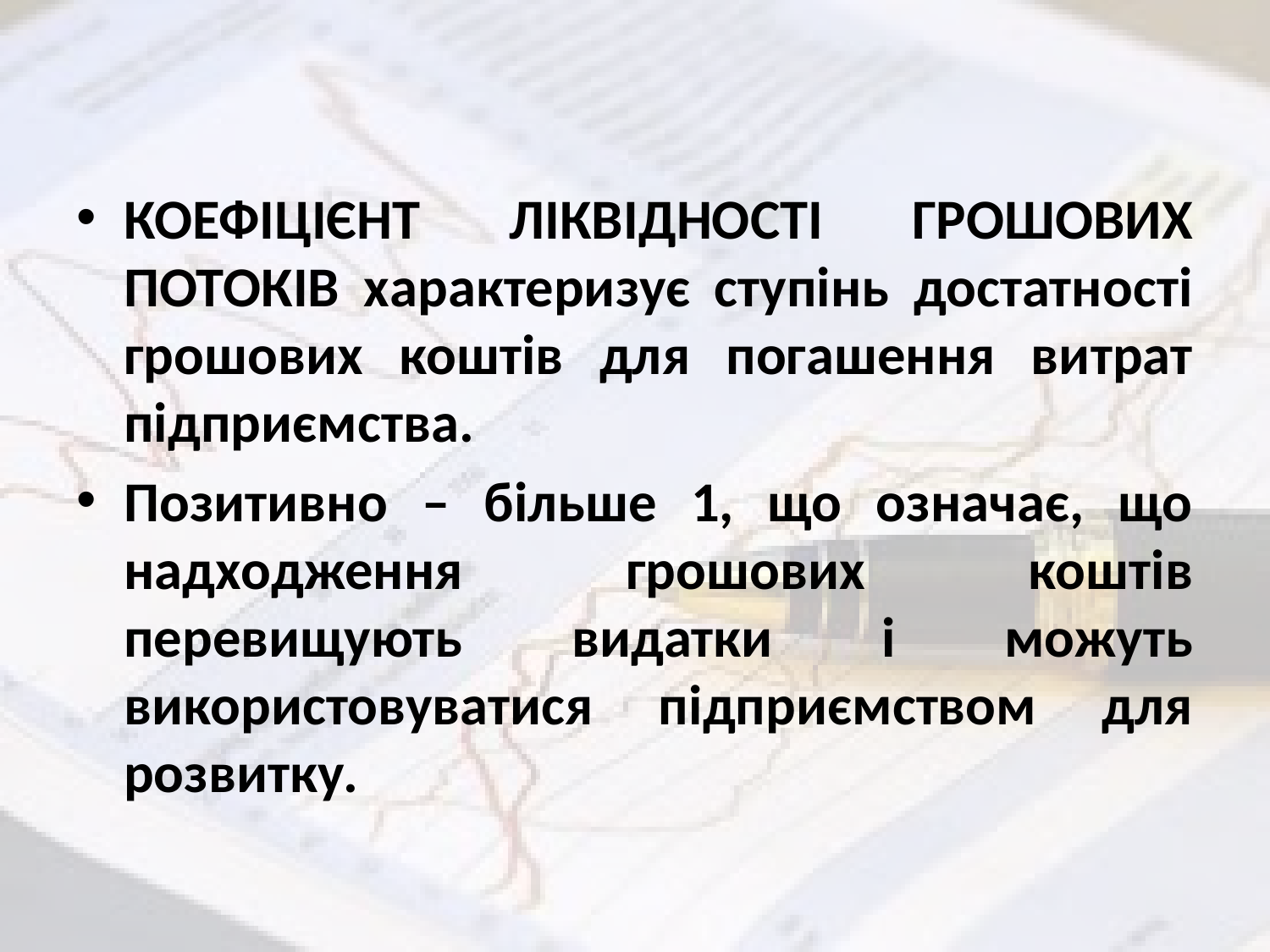

КОЕФІЦІЄНТ ЛІКВІДНОСТІ ГРОШОВИХ ПОТОКІВ характеризує ступінь достатності грошових коштів для погашення витрат підприємства.
Позитивно – більше 1, що означає, що надходження грошових коштів перевищують видатки і можуть використовуватися підприємством для розвитку.